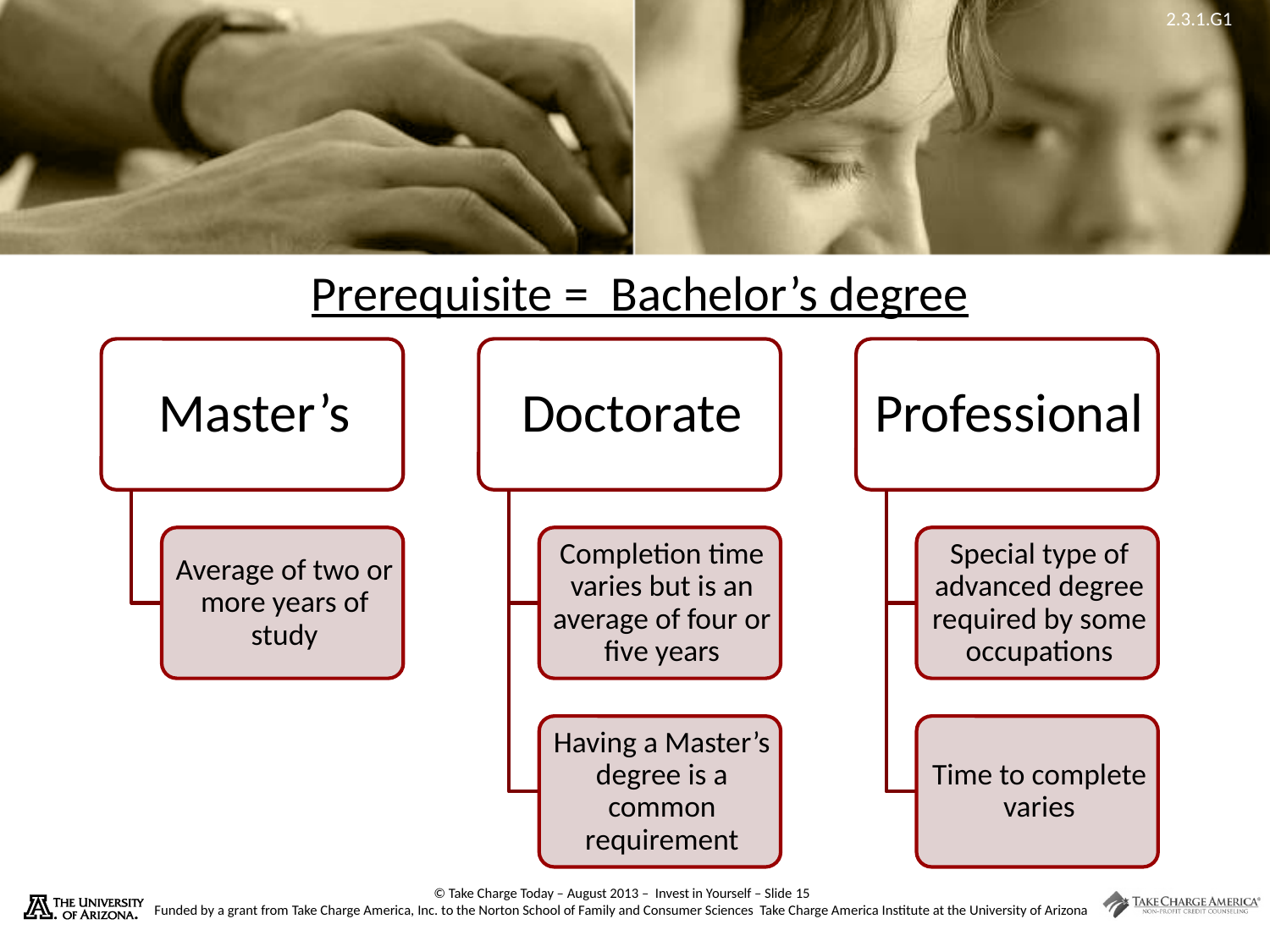

# Prerequisite =  Bachelor’s degree
Master’s
Average of two or more years of study
Doctorate
Completion time varies but is an average of four or five years
Having a Master’s degree is a common requirement
Professional
Special type of advanced degree required by some occupations
Time to complete varies